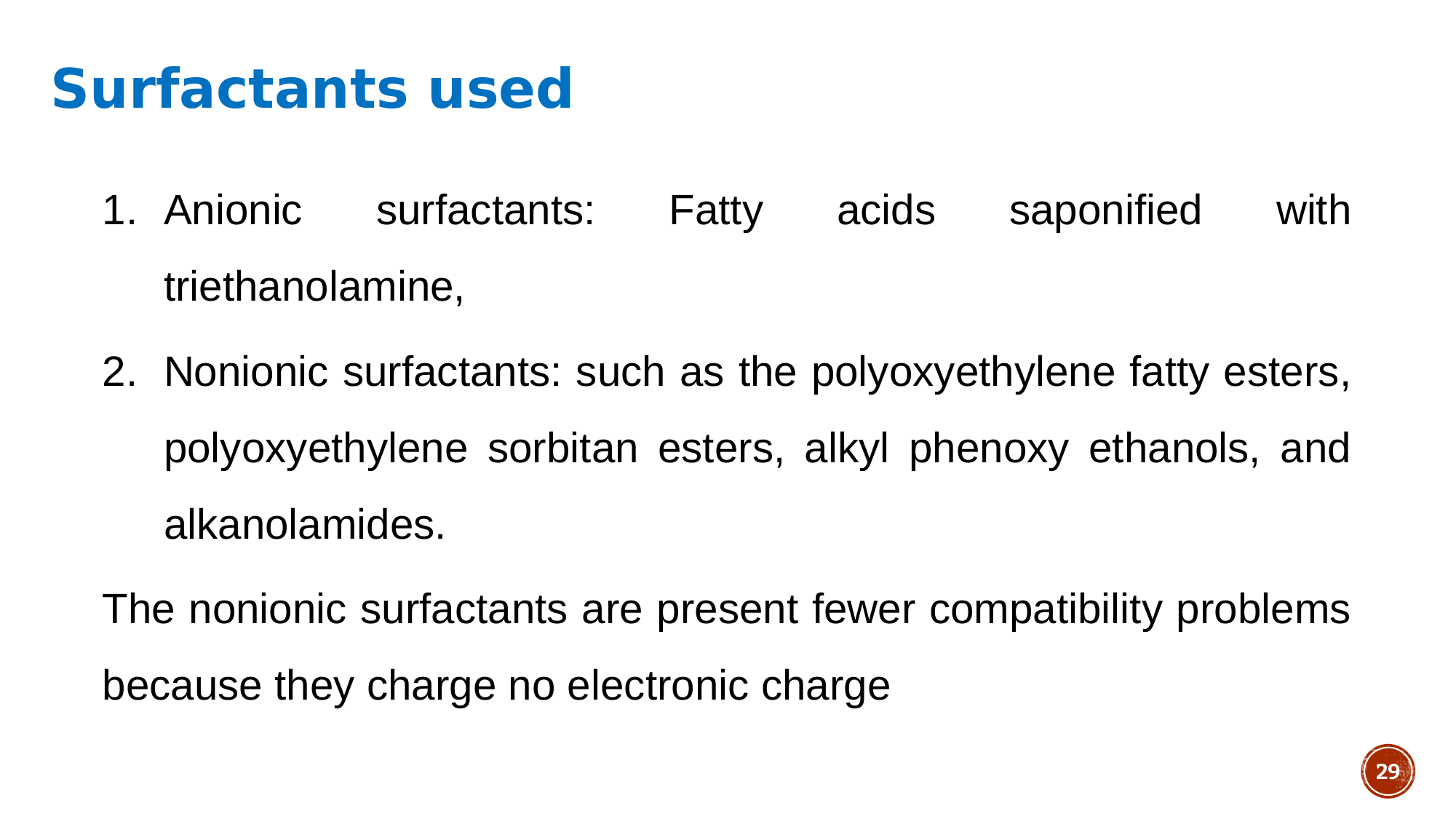

Surfactants used
Anionic surfactants: Fatty acids saponified with triethanolamine,
Nonionic surfactants: such as the polyoxyethylene fatty esters, polyoxyethylene sorbitan esters, alkyl phenoxy ethanols, and alkanolamides.
The nonionic surfactants are present fewer compatibility problems because they charge no electronic charge
29